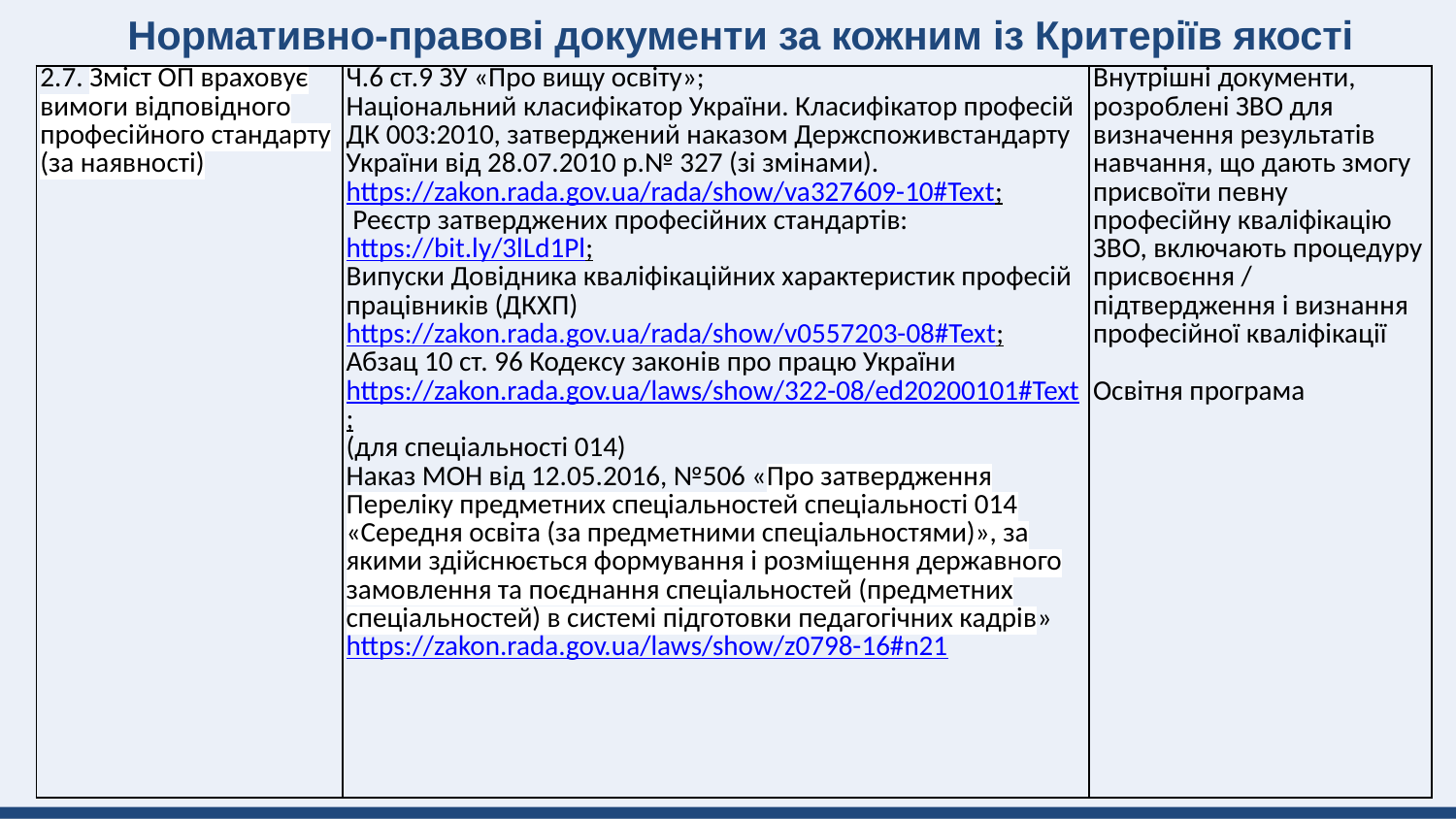

# Нормативно-правові документи за кожним із Критеріїв якості
| 2.7. Зміст ОП враховує вимоги відповідного професійного стандарту (за наявності) | Ч.6 ст.9 ЗУ «Про вищу освіту»;   Національний класифікатор України. Класифікатор професій ДК 003:2010, затверджений наказом Держспоживстандарту України від 28.07.2010 р.№ 327 (зі змінами). https://zakon.rada.gov.ua/rada/show/va327609-10#Text;  Реєстр затверджених професійних стандартів: https://bit.ly/3lLd1Pl;  Випуски Довідника кваліфікаційних характеристик професій працівників (ДКХП) https://zakon.rada.gov.ua/rada/show/v0557203-08#Text;  Абзац 10 ст. 96 Кодексу законів про працю України https://zakon.rada.gov.ua/laws/show/322-08/ed20200101#Text;  (для спеціальності 014) Наказ МОН від 12.05.2016, №506 «Про затвердження Переліку предметних спеціальностей спеціальності 014 «Середня освіта (за предметними спеціальностями)», за якими здійснюється формування і розміщення державного замовлення та поєднання спеціальностей (предметних спеціальностей) в системі підготовки педагогічних кадрів» https://zakon.rada.gov.ua/laws/show/z0798-16#n21 | Внутрішні документи, розроблені ЗВО для визначення результатів навчання, що дають змогу присвоїти певну професійну кваліфікацію ЗВО, включають процедуру присвоєння / підтвердження і визнання професійної кваліфікації   Освітня програма |
| --- | --- | --- |